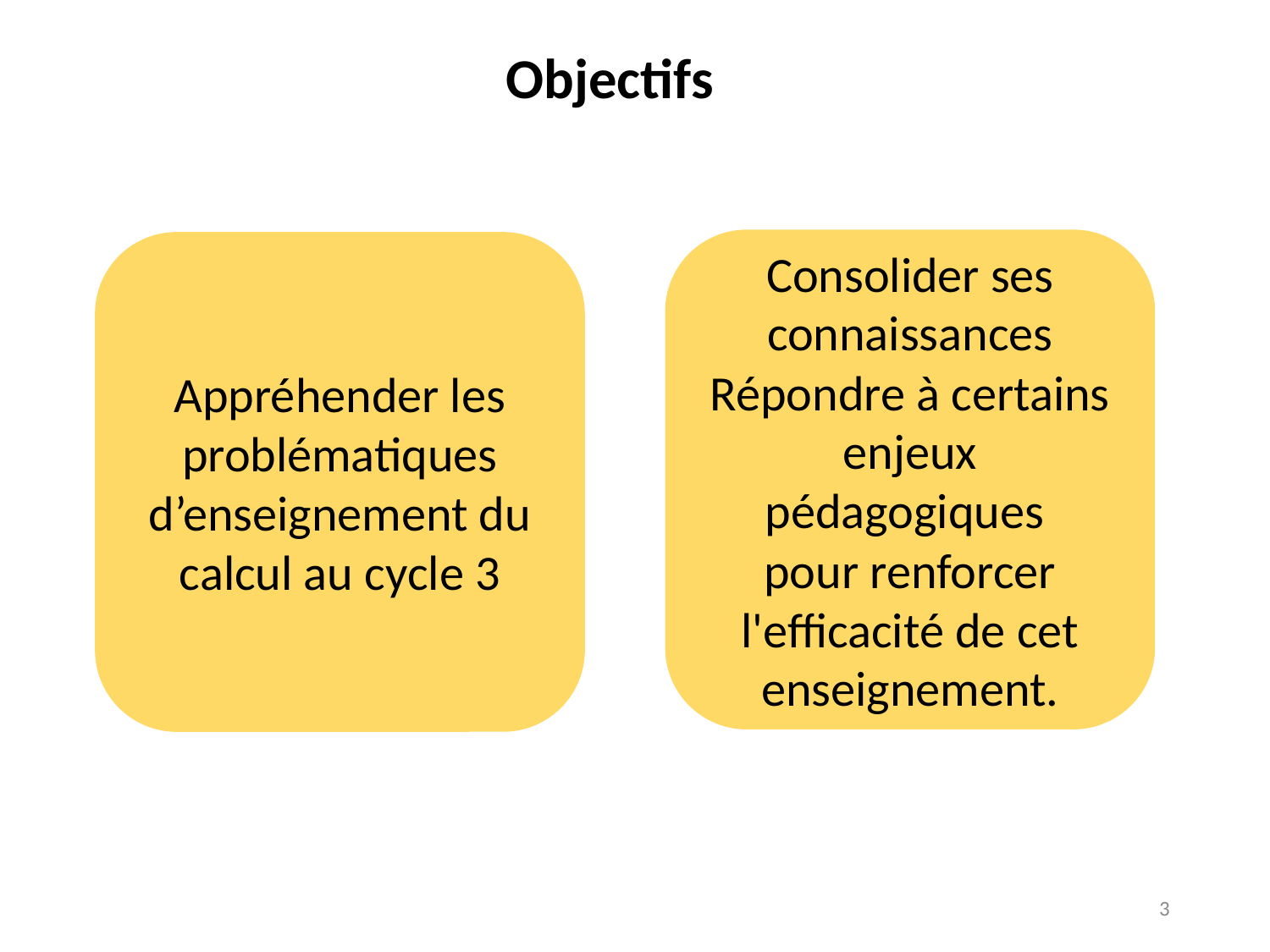

Objectifs
Consolider ses connaissances
Répondre à certains enjeux pédagogiques
pour renforcer l'efficacité de cet enseignement.
Appréhender les problématiques d’enseignement du calcul au cycle 3
3